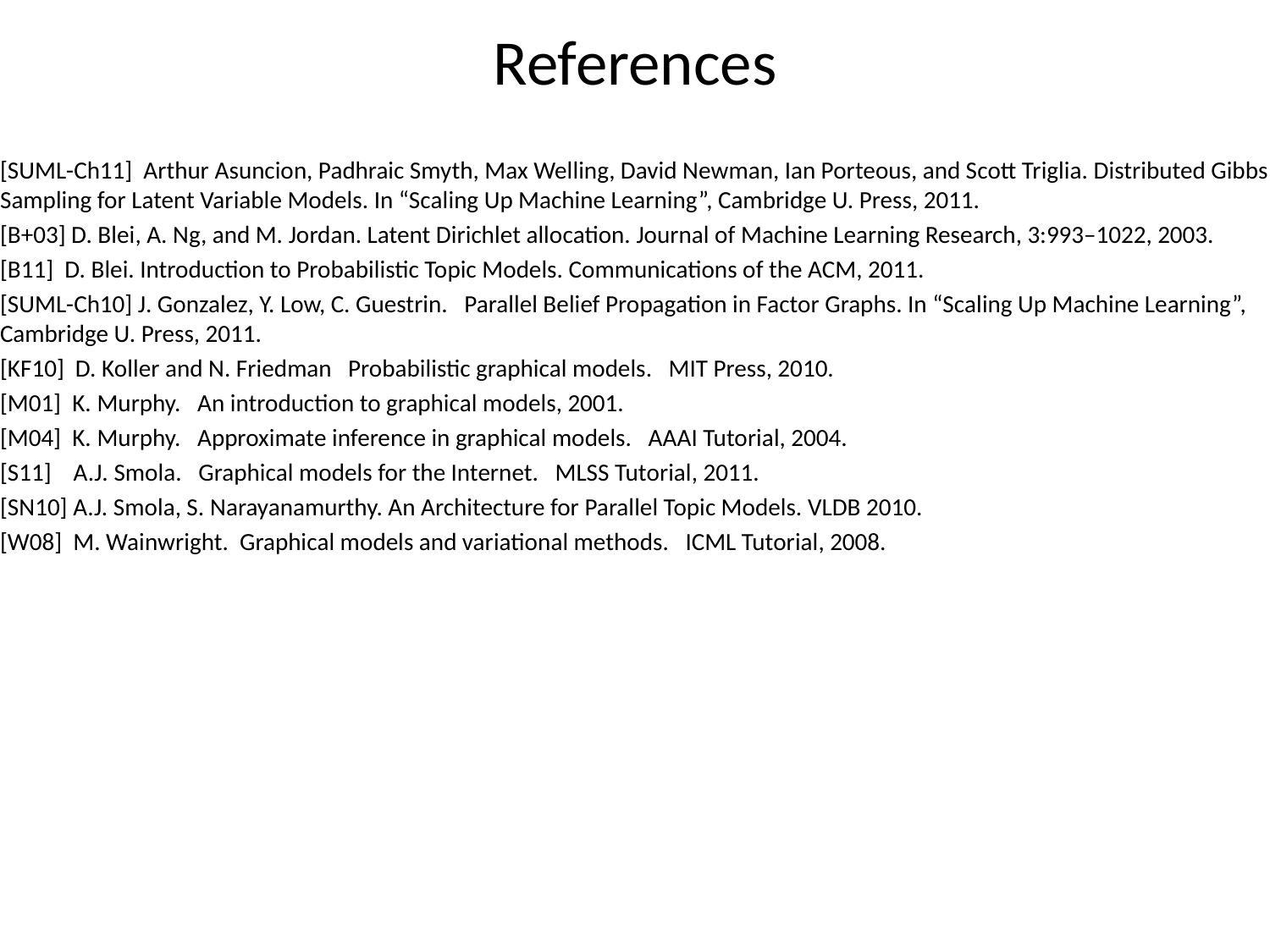

# References
[SUML-Ch11]  Arthur Asuncion, Padhraic Smyth, Max Welling, David Newman, Ian Porteous, and Scott Triglia. Distributed Gibbs Sampling for Latent Variable Models. In “Scaling Up Machine Learning”, Cambridge U. Press, 2011.
[B+03] D. Blei, A. Ng, and M. Jordan. Latent Dirichlet allocation. Journal of Machine Learning Research, 3:993–1022, 2003.
[B11]  D. Blei. Introduction to Probabilistic Topic Models. Communications of the ACM, 2011.
[SUML-Ch10] J. Gonzalez, Y. Low, C. Guestrin.   Parallel Belief Propagation in Factor Graphs. In “Scaling Up Machine Learning”, Cambridge U. Press, 2011.
[KF10]  D. Koller and N. Friedman   Probabilistic graphical models.   MIT Press, 2010.
[M01]  K. Murphy.   An introduction to graphical models, 2001.
[M04]  K. Murphy.   Approximate inference in graphical models.   AAAI Tutorial, 2004.
[S11]    A.J. Smola.   Graphical models for the Internet.   MLSS Tutorial, 2011.
[SN10] A.J. Smola, S. Narayanamurthy. An Architecture for Parallel Topic Models. VLDB 2010.
[W08]  M. Wainwright.  Graphical models and variational methods.   ICML Tutorial, 2008.